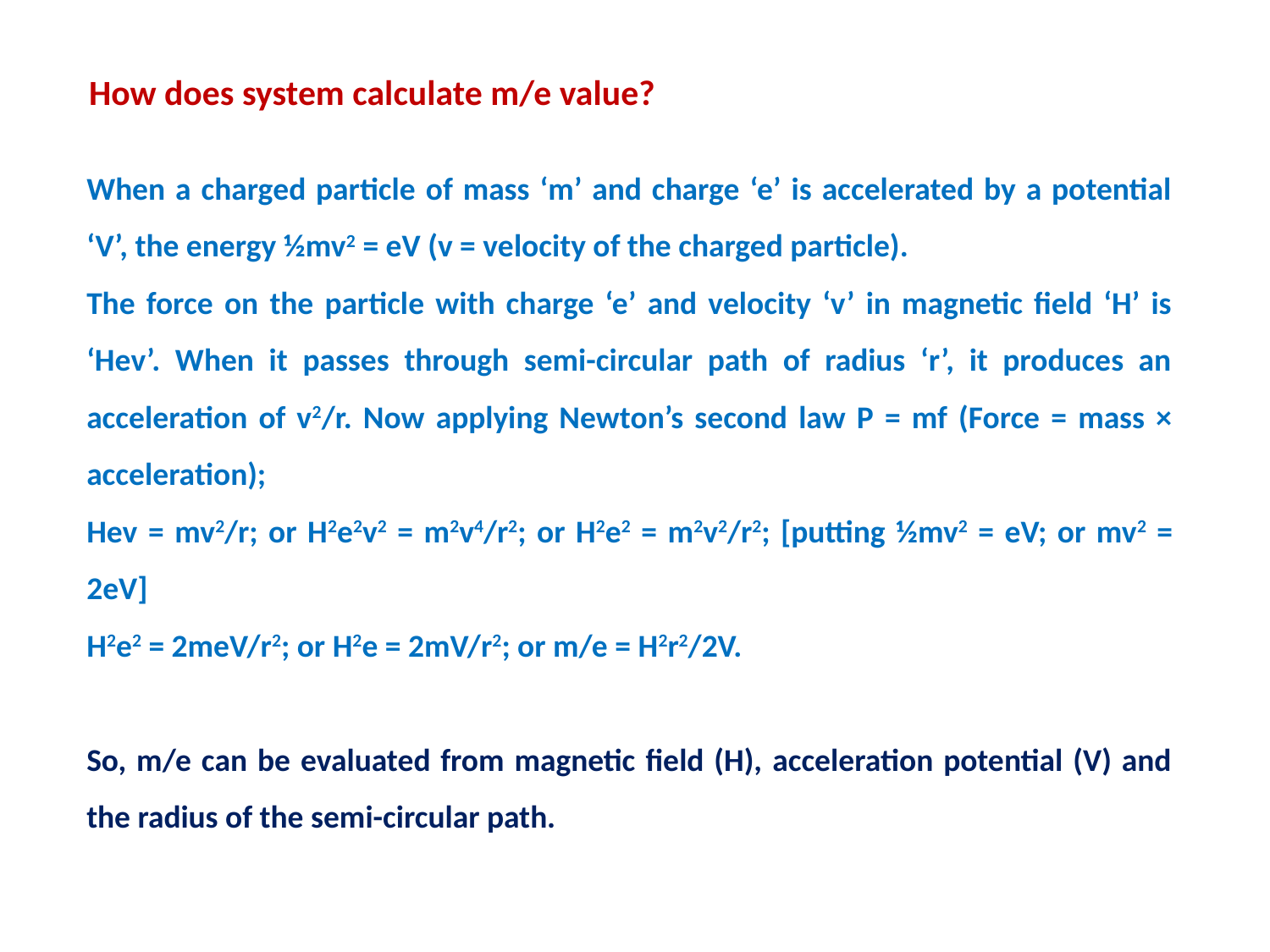

How does system calculate m/e value?
When a charged particle of mass ‘m’ and charge ‘e’ is accelerated by a potential ‘V’, the energy ½mv2 = eV (v = velocity of the charged particle).
The force on the particle with charge ‘e’ and velocity ‘v’ in magnetic field ‘H’ is ‘Hev’. When it passes through semi-circular path of radius ‘r’, it produces an acceleration of v2/r. Now applying Newton’s second law P = mf (Force = mass × acceleration);
Hev = mv2/r; or H2e2v2 = m2v4/r2; or H2e2 = m2v2/r2; [putting ½mv2 = eV; or mv2 = 2eV]
H2e2 = 2meV/r2; or H2e = 2mV/r2; or m/e = H2r2/2V.

So, m/e can be evaluated from magnetic field (H), acceleration potential (V) and the radius of the semi-circular path.